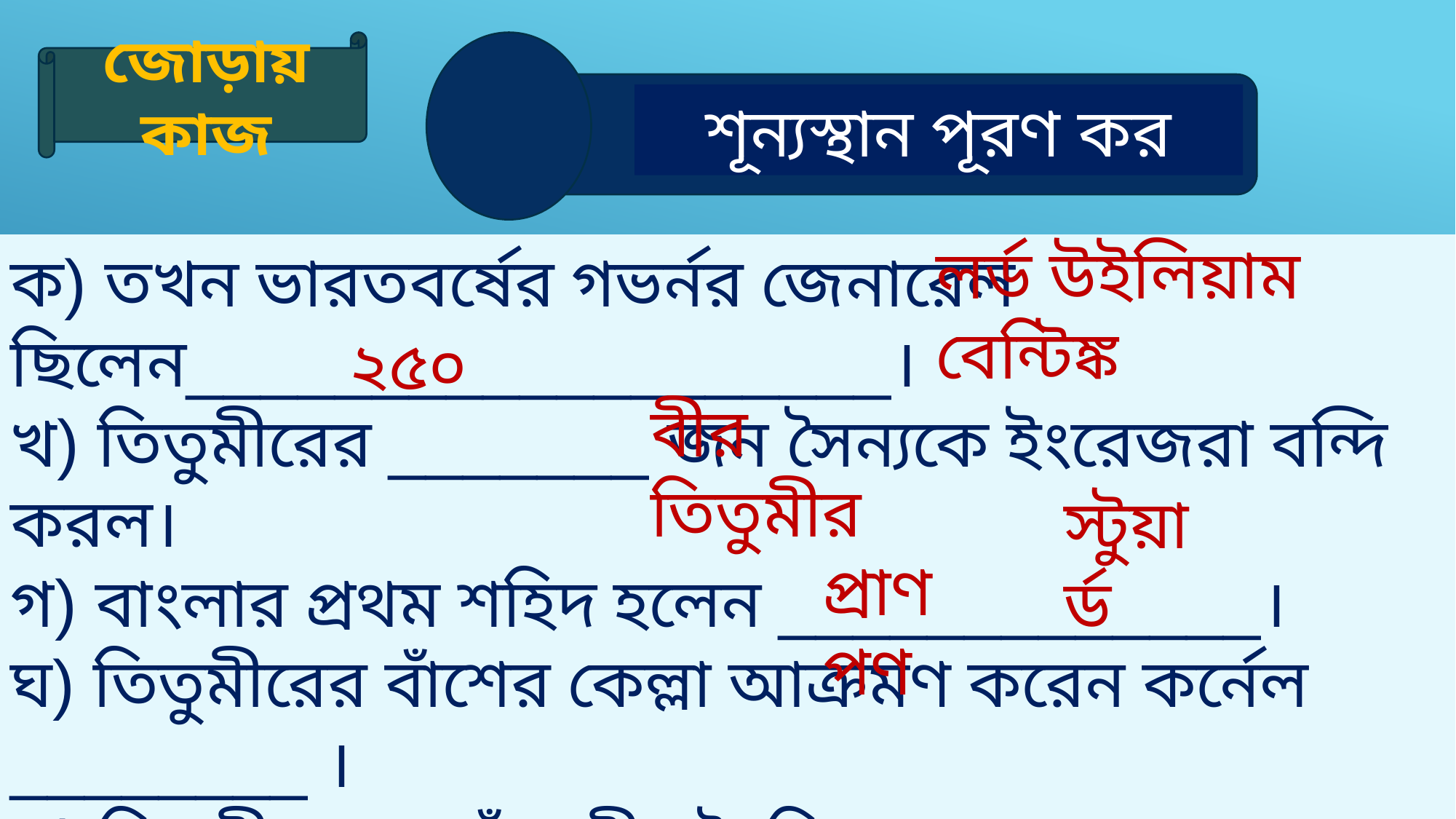

জোড়ায় কাজ

শূন্যস্থান পূরণ কর
লর্ড উইলিয়াম বেন্টিঙ্ক
ক) তখন ভারতবর্ষের গভর্নর জেনারেল ছিলেন___________________।
খ) তিতুমীরের _______ জন সৈন্যকে ইংরেজরা বন্দি করল।
গ) বাংলার প্রথম শহিদ হলেন _____________।
ঘ) তিতুমীরের বাঁশের কেল্লা আক্রমণ করেন কর্নেল ________ ।
ঙ) তিতুমীর আর তাঁর বীর সৈনিকরা ___________ যুদ্ধ করলেন।
২৫০
বীর তিতুমীর
স্টুয়ার্ড
প্রাণপণ